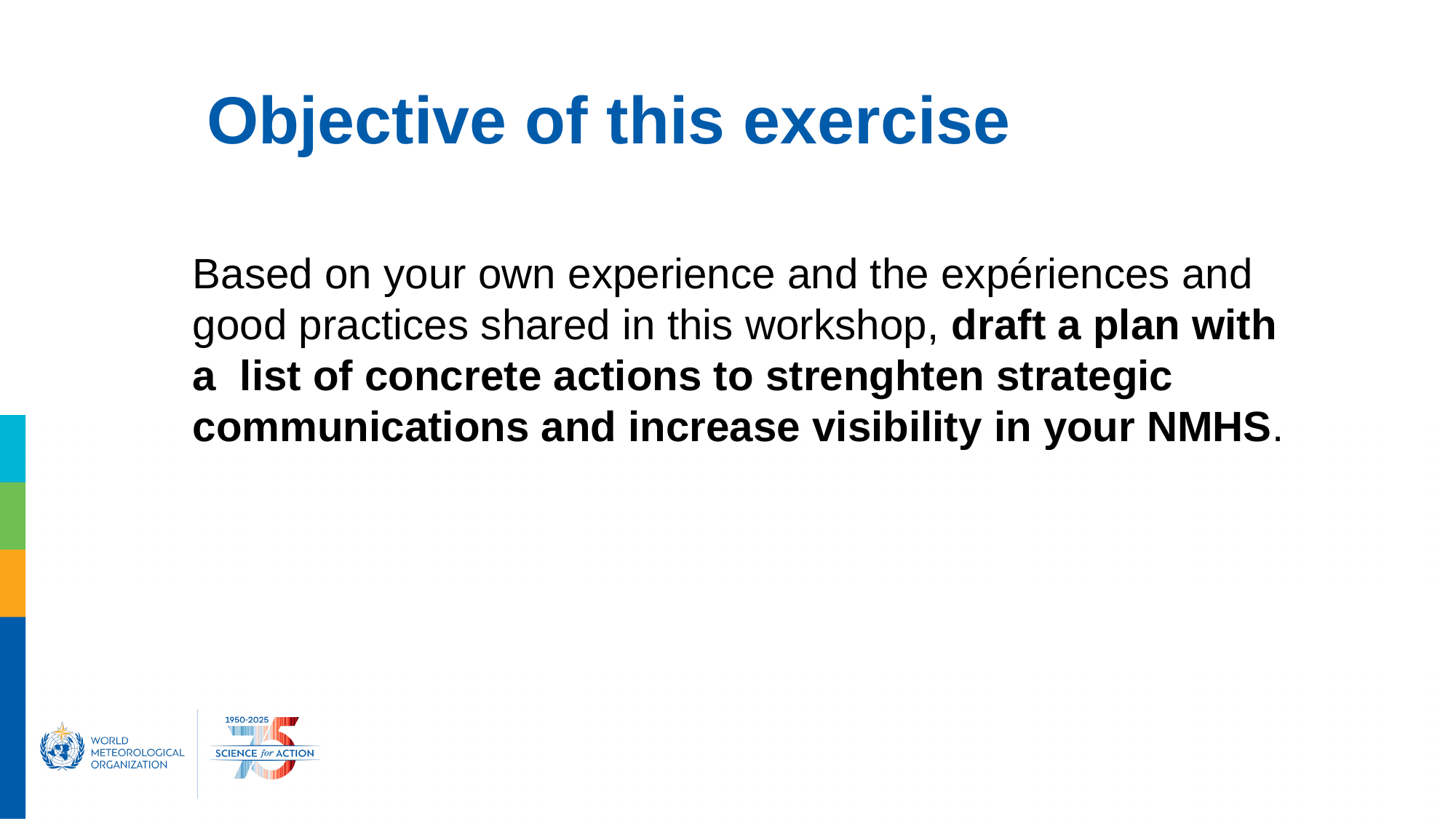

# Objective of this exercise
Based on your own experience and the expériences and good practices shared in this workshop, draft a plan with a  list of concrete actions to strenghten strategic communications and increase visibility in your NMHS.